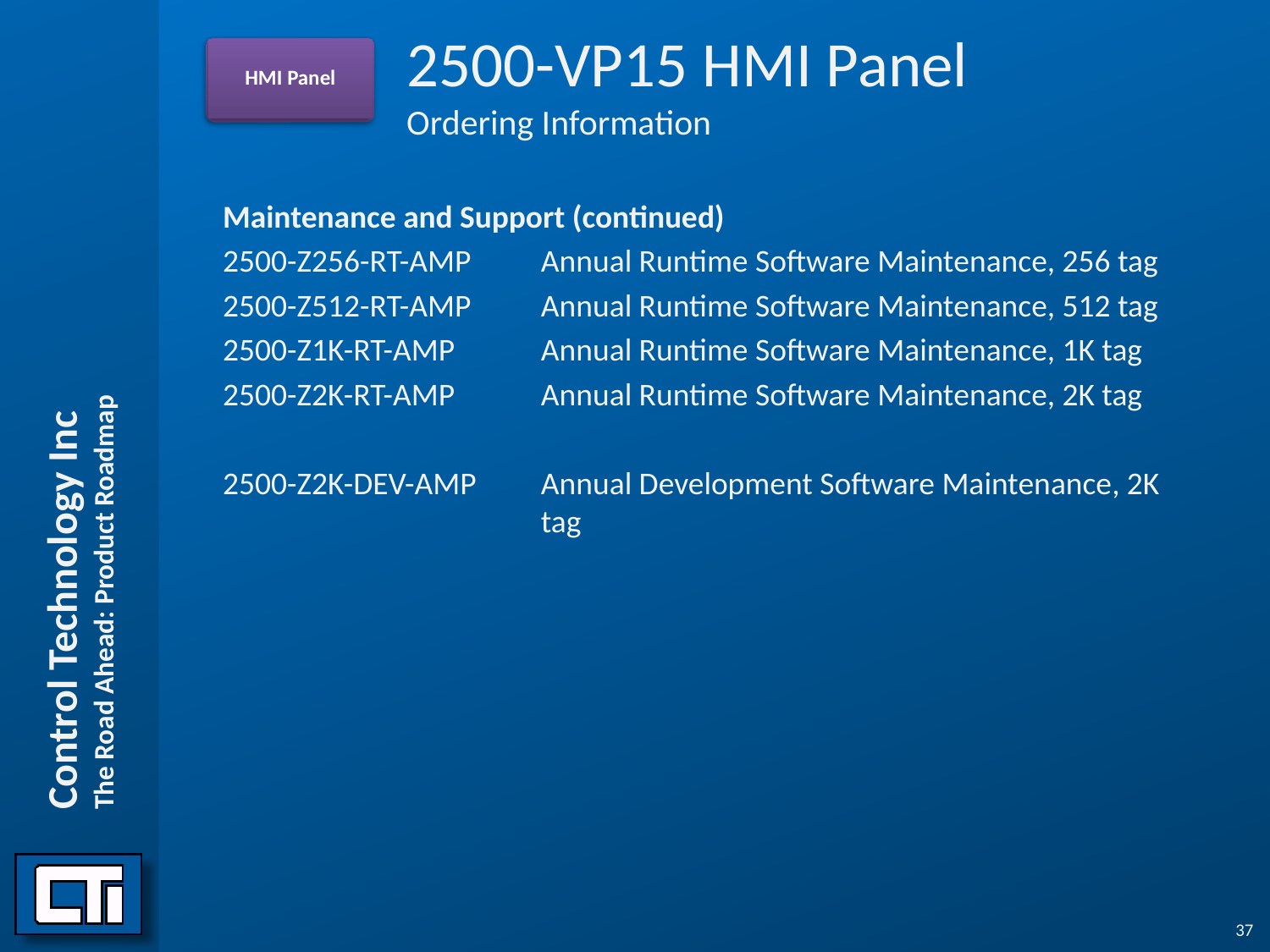

2500-VP15 HMI Panel
Ordering Information

HMI Panel
Maintenance and Support (continued)
2500-Z256-RT-AMP	Annual Runtime Software Maintenance, 256 tag
2500-Z512-RT-AMP	Annual Runtime Software Maintenance, 512 tag
2500-Z1K-RT-AMP	Annual Runtime Software Maintenance, 1K tag
2500-Z2K-RT-AMP	Annual Runtime Software Maintenance, 2K tag

2500-Z2K-DEV-AMP	Annual Development Software Maintenance, 2K tag
37